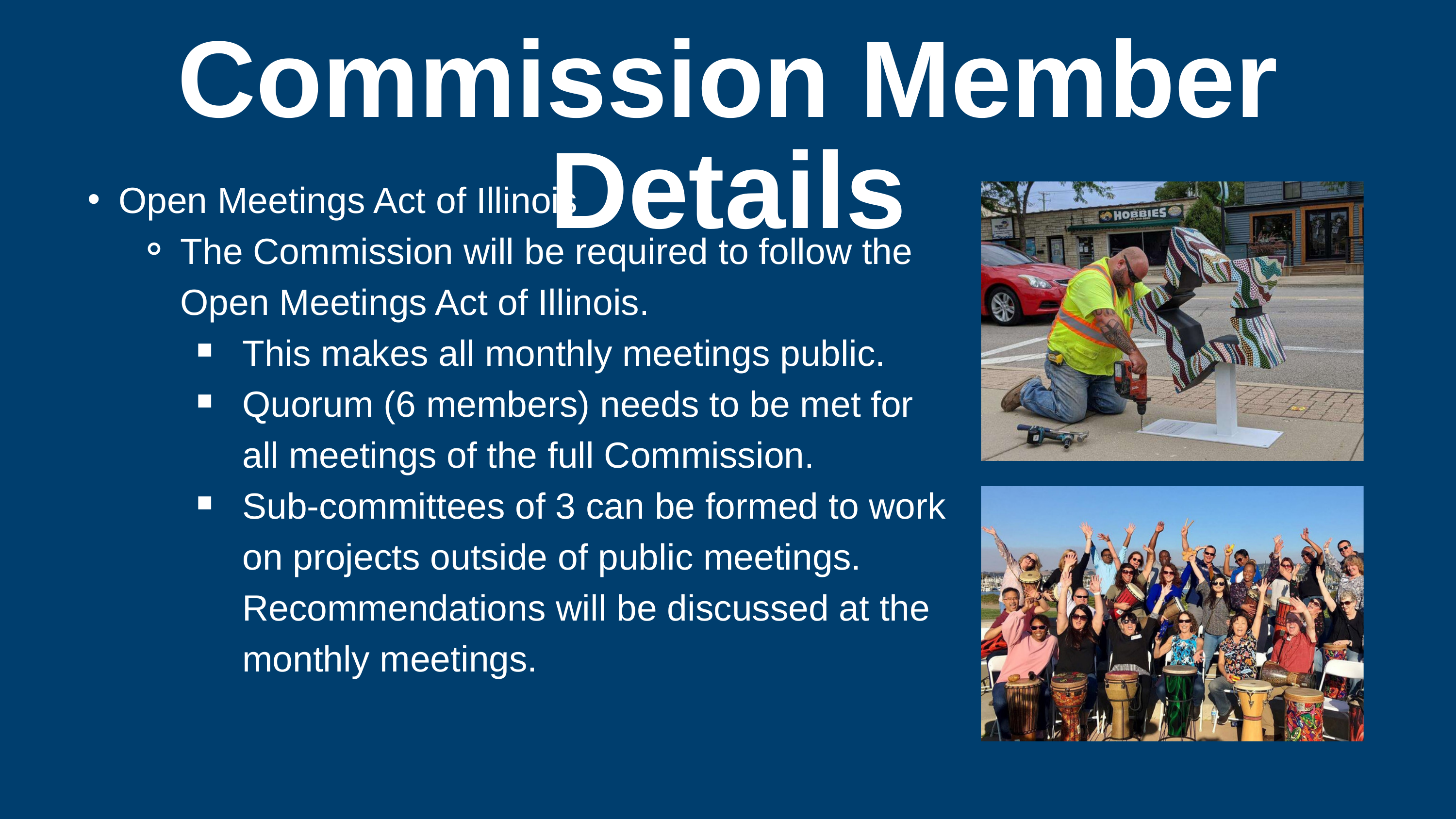

Commission Member Details
Open Meetings Act of Illinois
The Commission will be required to follow the Open Meetings Act of Illinois.
This makes all monthly meetings public.
Quorum (6 members) needs to be met for all meetings of the full Commission.
Sub-committees of 3 can be formed to work on projects outside of public meetings. Recommendations will be discussed at the monthly meetings.